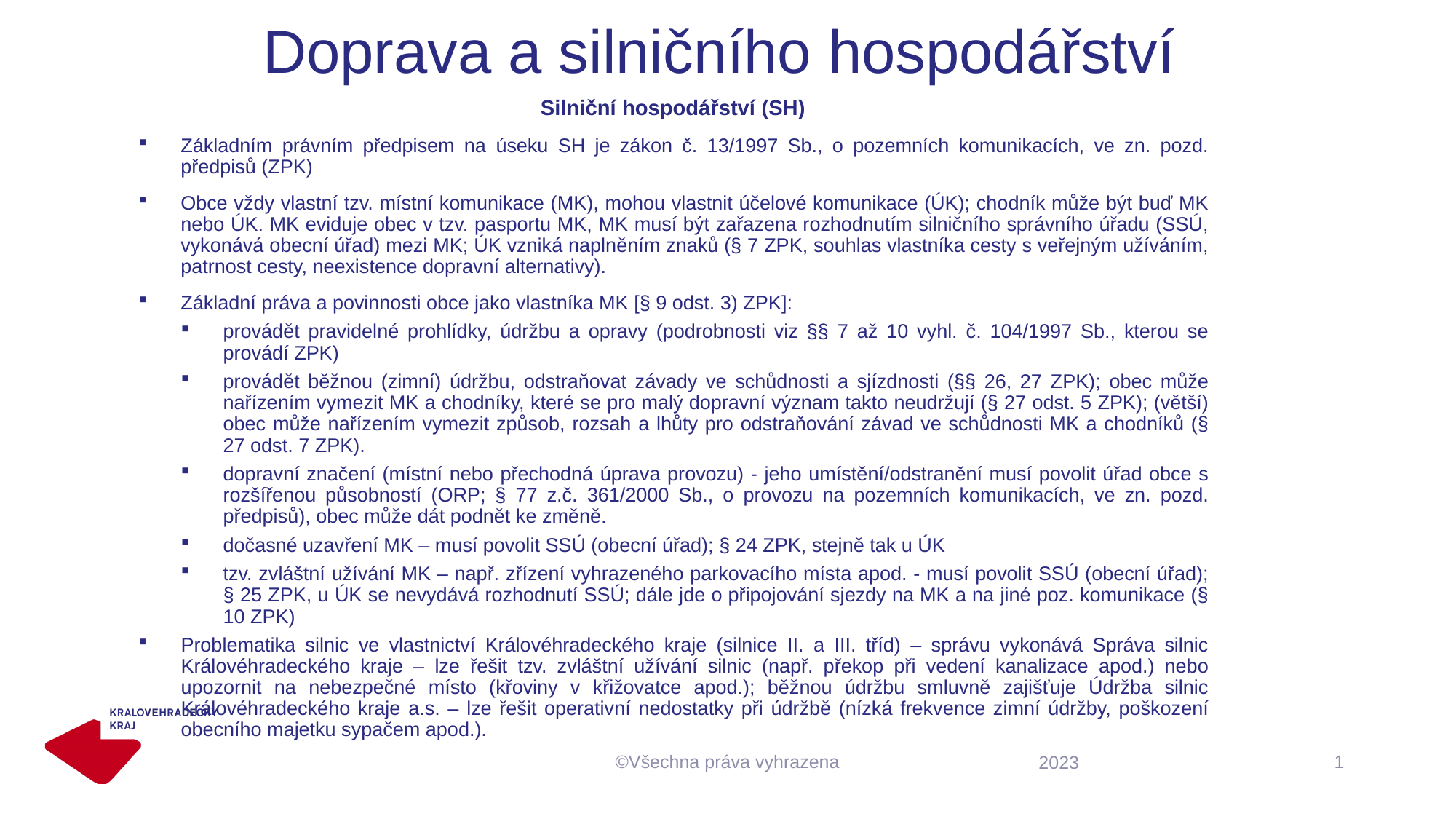

# Doprava a silničního hospodářství
Silniční hospodářství (SH)
Základním právním předpisem na úseku SH je zákon č. 13/1997 Sb., o pozemních komunikacích, ve zn. pozd. předpisů (ZPK)
Obce vždy vlastní tzv. místní komunikace (MK), mohou vlastnit účelové komunikace (ÚK); chodník může být buď MK nebo ÚK. MK eviduje obec v tzv. pasportu MK, MK musí být zařazena rozhodnutím silničního správního úřadu (SSÚ, vykonává obecní úřad) mezi MK; ÚK vzniká naplněním znaků (§ 7 ZPK, souhlas vlastníka cesty s veřejným užíváním, patrnost cesty, neexistence dopravní alternativy).
Základní práva a povinnosti obce jako vlastníka MK [§ 9 odst. 3) ZPK]:
provádět pravidelné prohlídky, údržbu a opravy (podrobnosti viz §§ 7 až 10 vyhl. č. 104/1997 Sb., kterou se provádí ZPK)
provádět běžnou (zimní) údržbu, odstraňovat závady ve schůdnosti a sjízdnosti (§§ 26, 27 ZPK); obec může nařízením vymezit MK a chodníky, které se pro malý dopravní význam takto neudržují (§ 27 odst. 5 ZPK); (větší) obec může nařízením vymezit způsob, rozsah a lhůty pro odstraňování závad ve schůdnosti MK a chodníků (§ 27 odst. 7 ZPK).
dopravní značení (místní nebo přechodná úprava provozu) - jeho umístění/odstranění musí povolit úřad obce s rozšířenou působností (ORP; § 77 z.č. 361/2000 Sb., o provozu na pozemních komunikacích, ve zn. pozd. předpisů), obec může dát podnět ke změně.
dočasné uzavření MK – musí povolit SSÚ (obecní úřad); § 24 ZPK, stejně tak u ÚK
tzv. zvláštní užívání MK – např. zřízení vyhrazeného parkovacího místa apod. - musí povolit SSÚ (obecní úřad); § 25 ZPK, u ÚK se nevydává rozhodnutí SSÚ; dále jde o připojování sjezdy na MK a na jiné poz. komunikace (§ 10 ZPK)
Problematika silnic ve vlastnictví Královéhradeckého kraje (silnice II. a III. tříd) – správu vykonává Správa silnic Královéhradeckého kraje – lze řešit tzv. zvláštní užívání silnic (např. překop při vedení kanalizace apod.) nebo upozornit na nebezpečné místo (křoviny v křižovatce apod.); běžnou údržbu smluvně zajišťuje Údržba silnic Královéhradeckého kraje a.s. – lze řešit operativní nedostatky při údržbě (nízká frekvence zimní údržby, poškození obecního majetku sypačem apod.).
©Všechna práva vyhrazena
1
2023